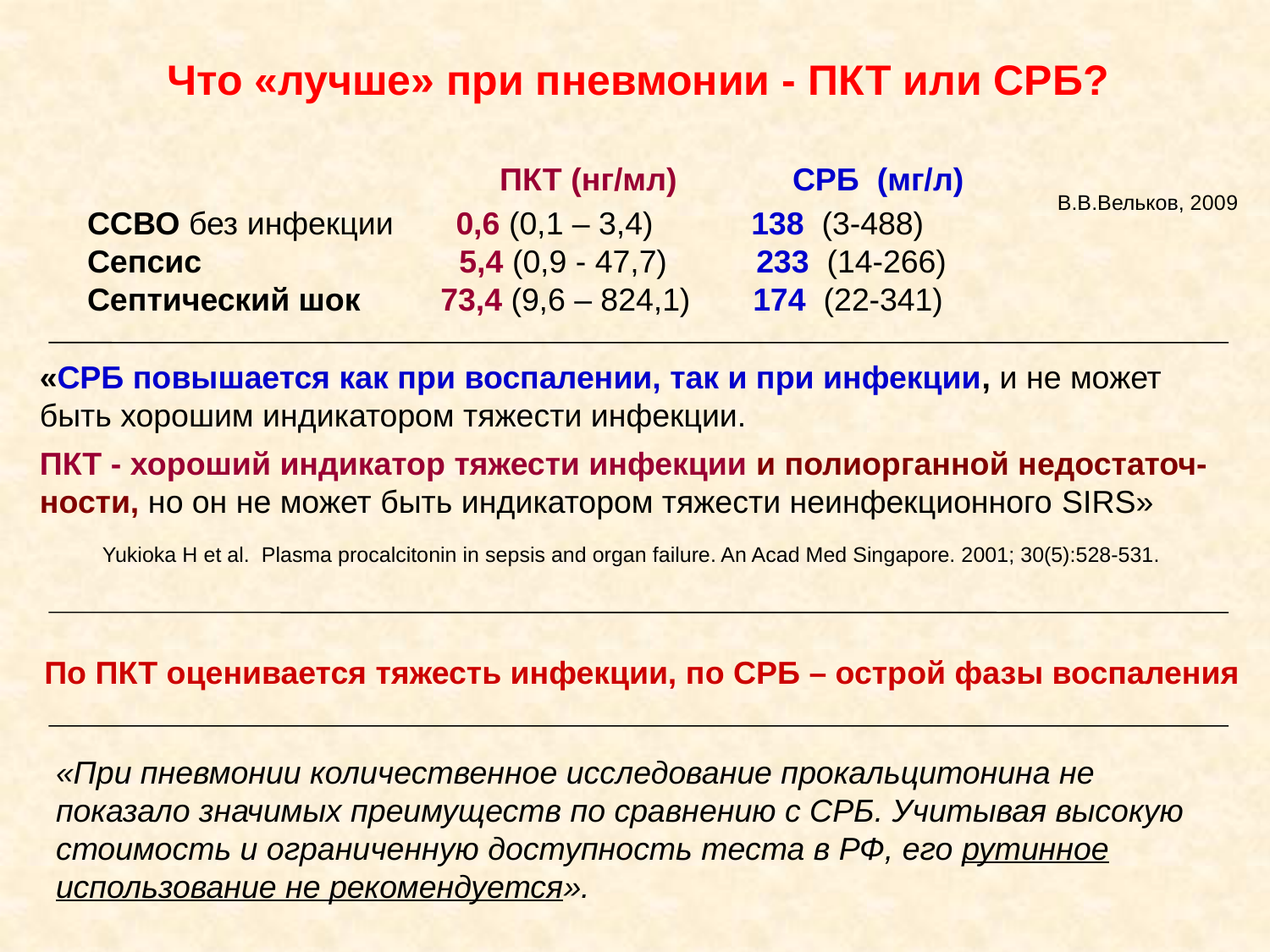

Что «лучше» при пневмонии - ПКТ или СРБ?
				    ПКТ (нг/мл)             СРБ  (мг/л)
	ССВО без инфекции       0,6 (0,1 – 3,4)           138  (3-488)
Сепсис                             5,4 (0,9 - 47,7)          233  (14-266)
Септический шок         73,4 (9,6 – 824,1)       174  (22-341)

«СРБ повышается как при воспалении, так и при инфекции, и не может быть хорошим индикатором тяжести инфекции.
ПКТ - хороший индикатор тяжести инфекции и полиорганной недостаточ-ности, но он не может быть индикатором тяжести неинфекционного SIRS»
Yukioka H et al.  Plasma procalcitonin in sepsis and organ failure. An Acad Med Singapore. 2001; 30(5):528-531.
В.В.Вельков, 2009

По ПКТ оценивается тяжесть инфекции, по СРБ – острой фазы воспаления

«При пневмонии количественное исследование прокальцитонина не показало значимых преимуществ по сравнению с СРБ. Учитывая высокую стоимость и ограниченную доступность теста в РФ, его рутинное использование не рекомендуется».